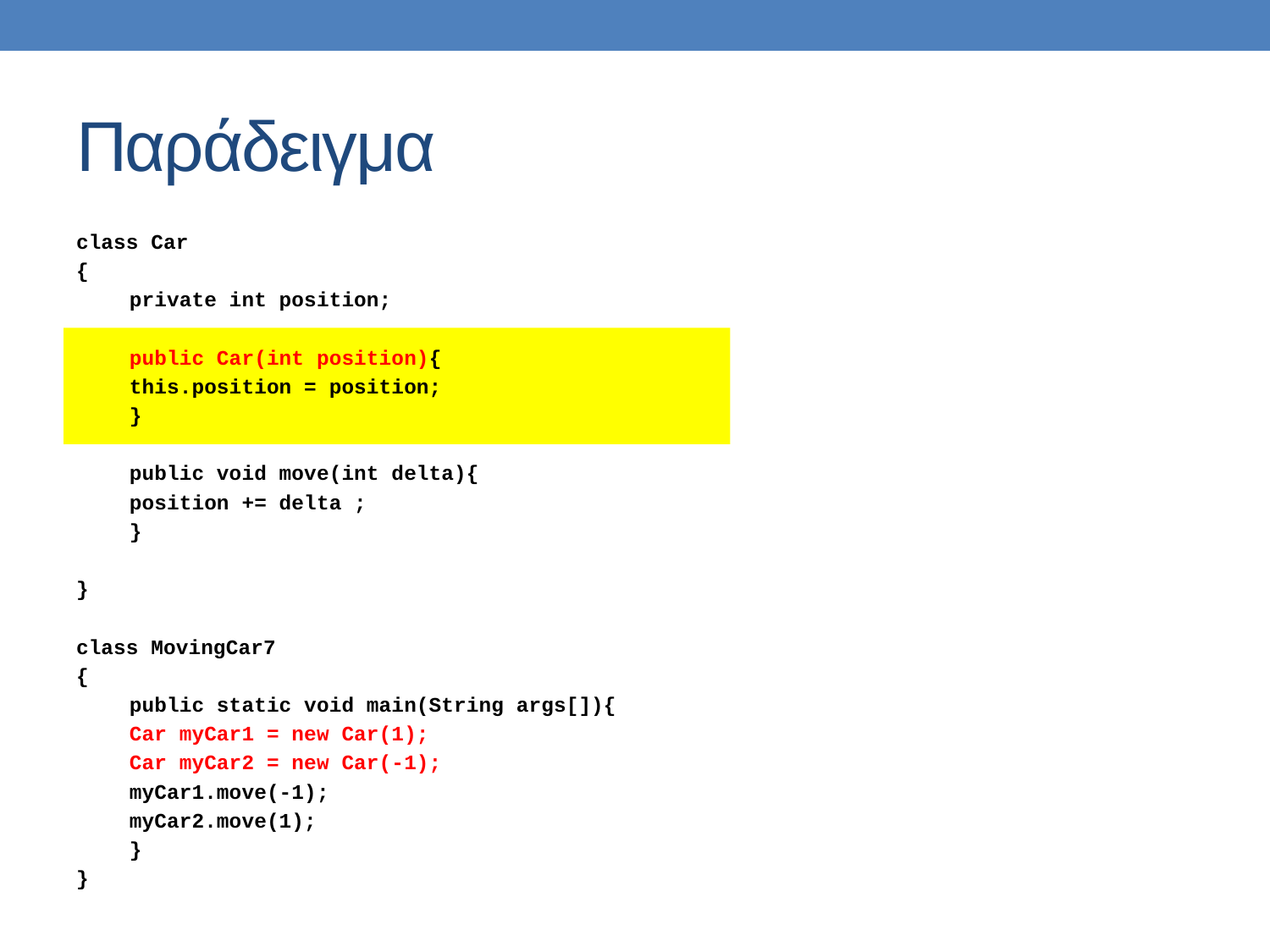

# Παράδειγμα
class Car
{
	private int position;

	public Car(int position){
		this.position = position;
	}

	public void move(int delta){
		position += delta ;
	}

}

class MovingCar7
{
	public static void main(String args[]){
		Car myCar1 = new Car(1);
		Car myCar2 = new Car(-1);
		myCar1.move(-1);
		myCar2.move(1);
	}
}